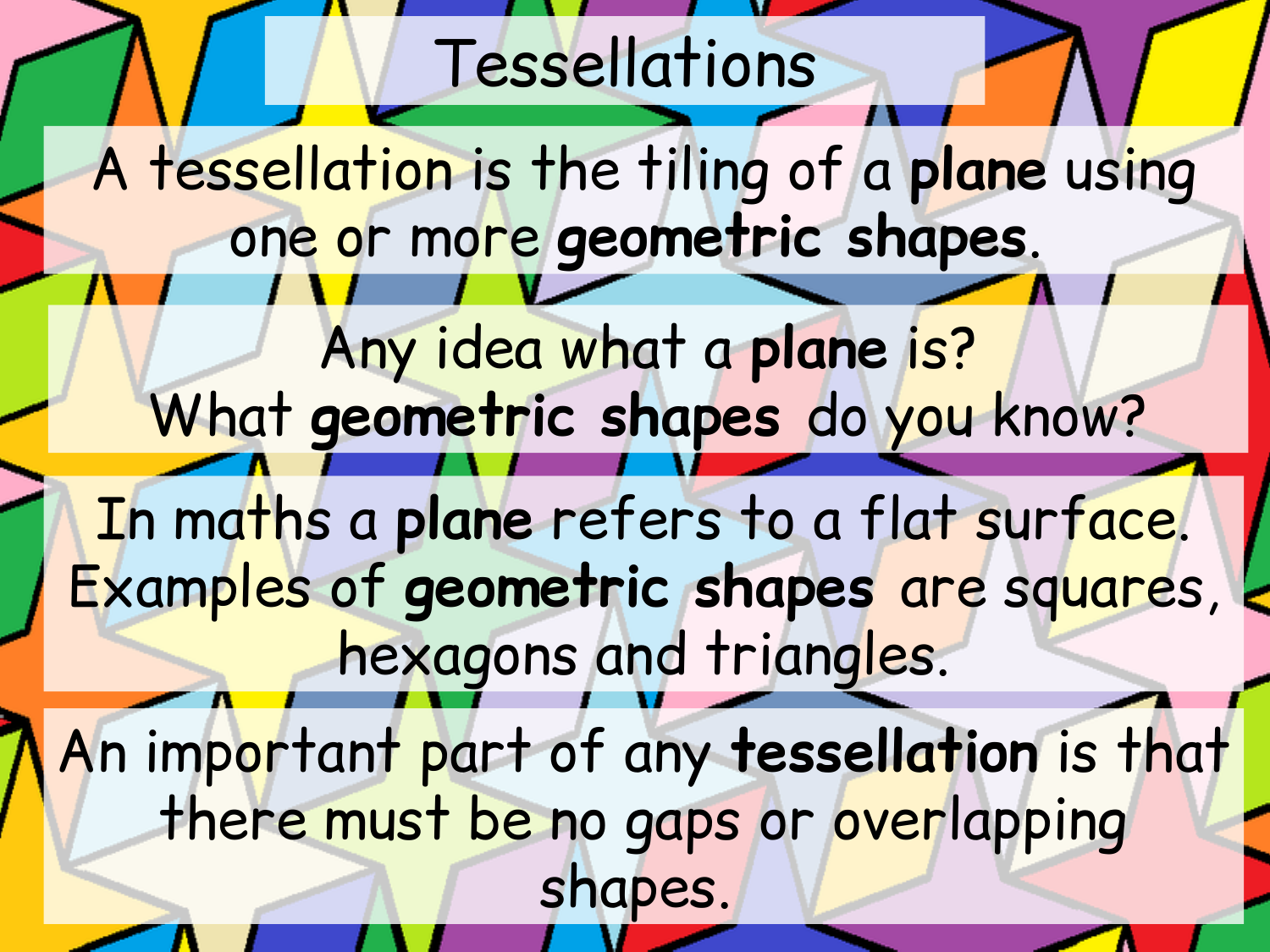

Tessellations
A tessellation is the tiling of a plane using one or more geometric shapes.
Any idea what a plane is?
What geometric shapes do you know?
In maths a plane refers to a flat surface. Examples of geometric shapes are squares, hexagons and triangles.
An important part of any tessellation is that there must be no gaps or overlapping shapes.